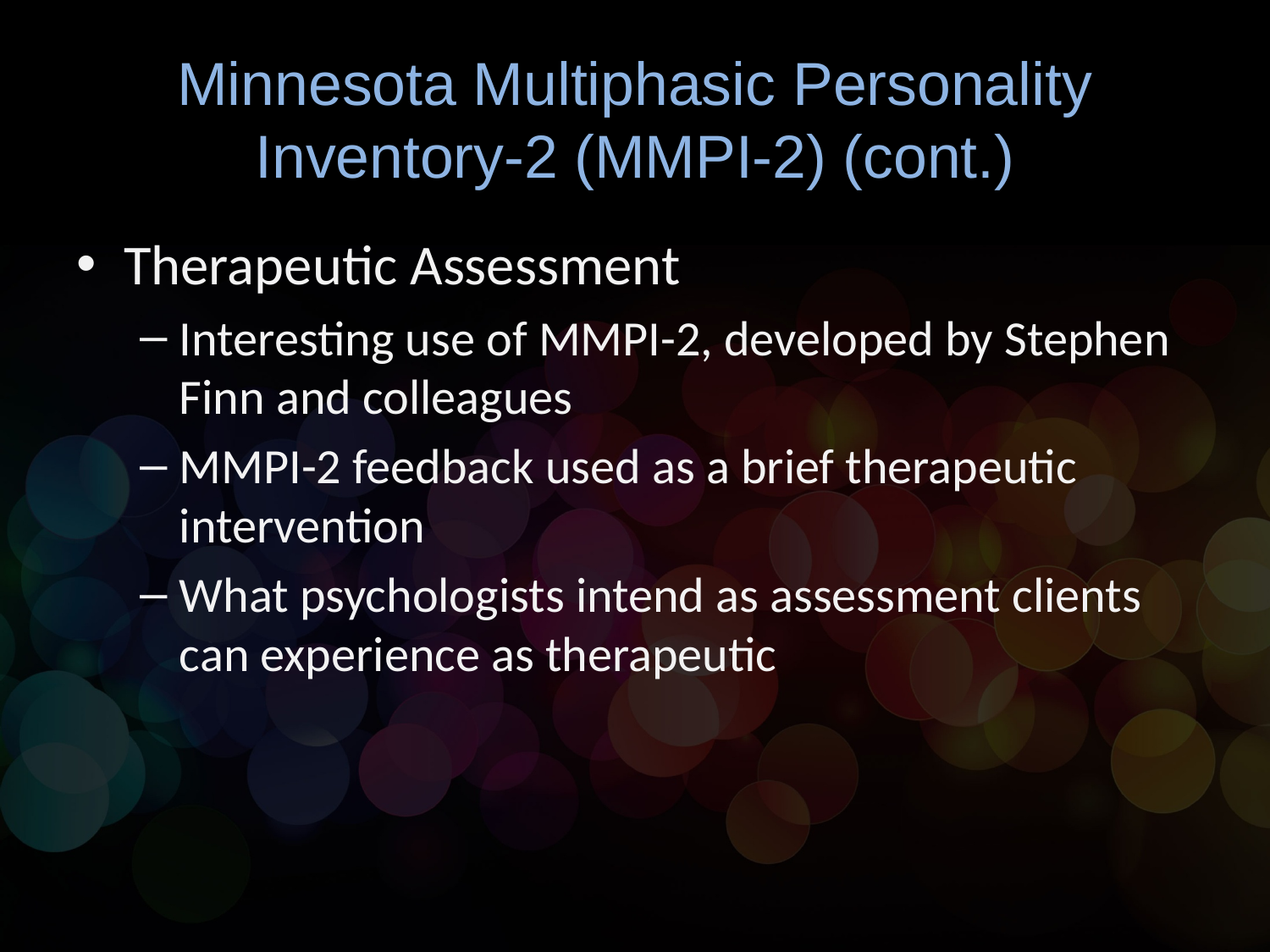

# Minnesota Multiphasic Personality Inventory-2 (MMPI-2) (cont.)
Therapeutic Assessment
Interesting use of MMPI-2, developed by Stephen Finn and colleagues
MMPI-2 feedback used as a brief therapeutic intervention
What psychologists intend as assessment clients can experience as therapeutic